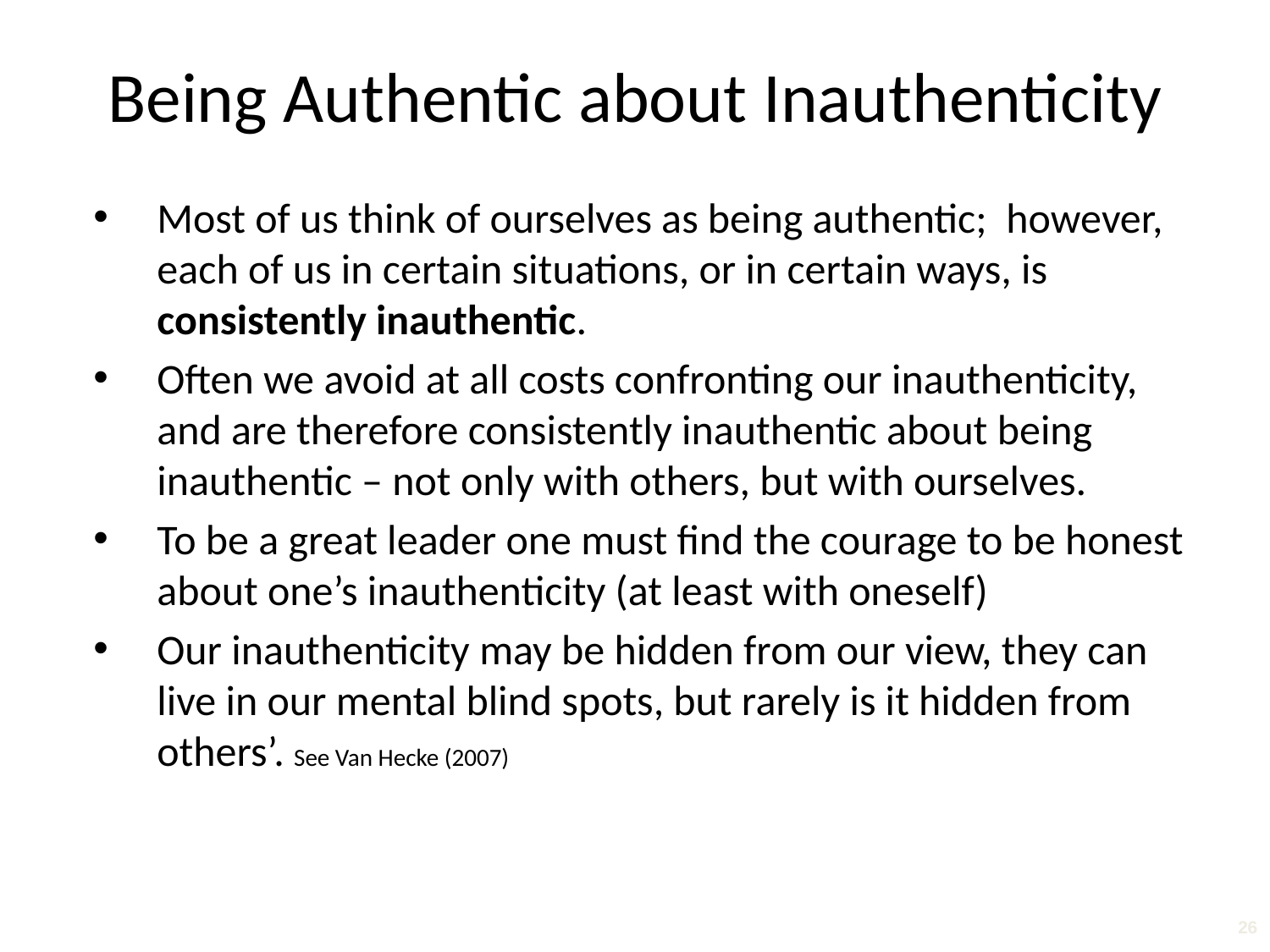

# Being Authentic about Inauthenticity
Most of us think of ourselves as being authentic;  however, each of us in certain situations, or in certain ways, is consistently inauthentic.
Often we avoid at all costs confronting our inauthenticity, and are therefore consistently inauthentic about being inauthentic – not only with others, but with ourselves.
To be a great leader one must find the courage to be honest about one’s inauthenticity (at least with oneself)
Our inauthenticity may be hidden from our view, they can live in our mental blind spots, but rarely is it hidden from others’. See Van Hecke (2007)

26